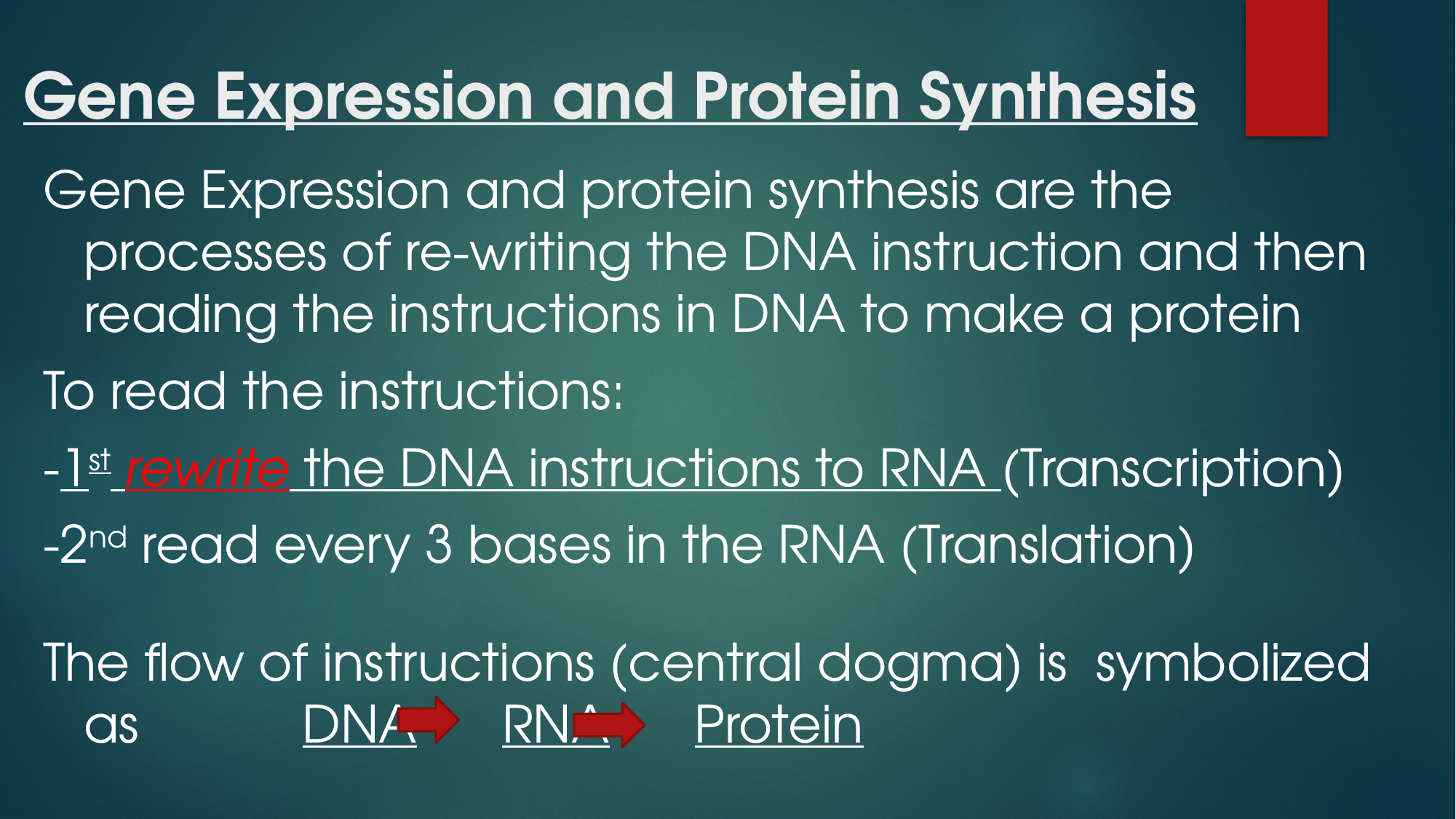

# Gene Expression and Protein Synthesis
Gene Expression and protein synthesis are the processes of re-writing the DNA instruction and then reading the instructions in DNA to make a protein
To read the instructions:
-1st rewrite the DNA instructions to RNA (Transcription)
-2nd read every 3 bases in the RNA (Translation)

The flow of instructions (central dogma) is  symbolized as 		DNA      RNA      Protein